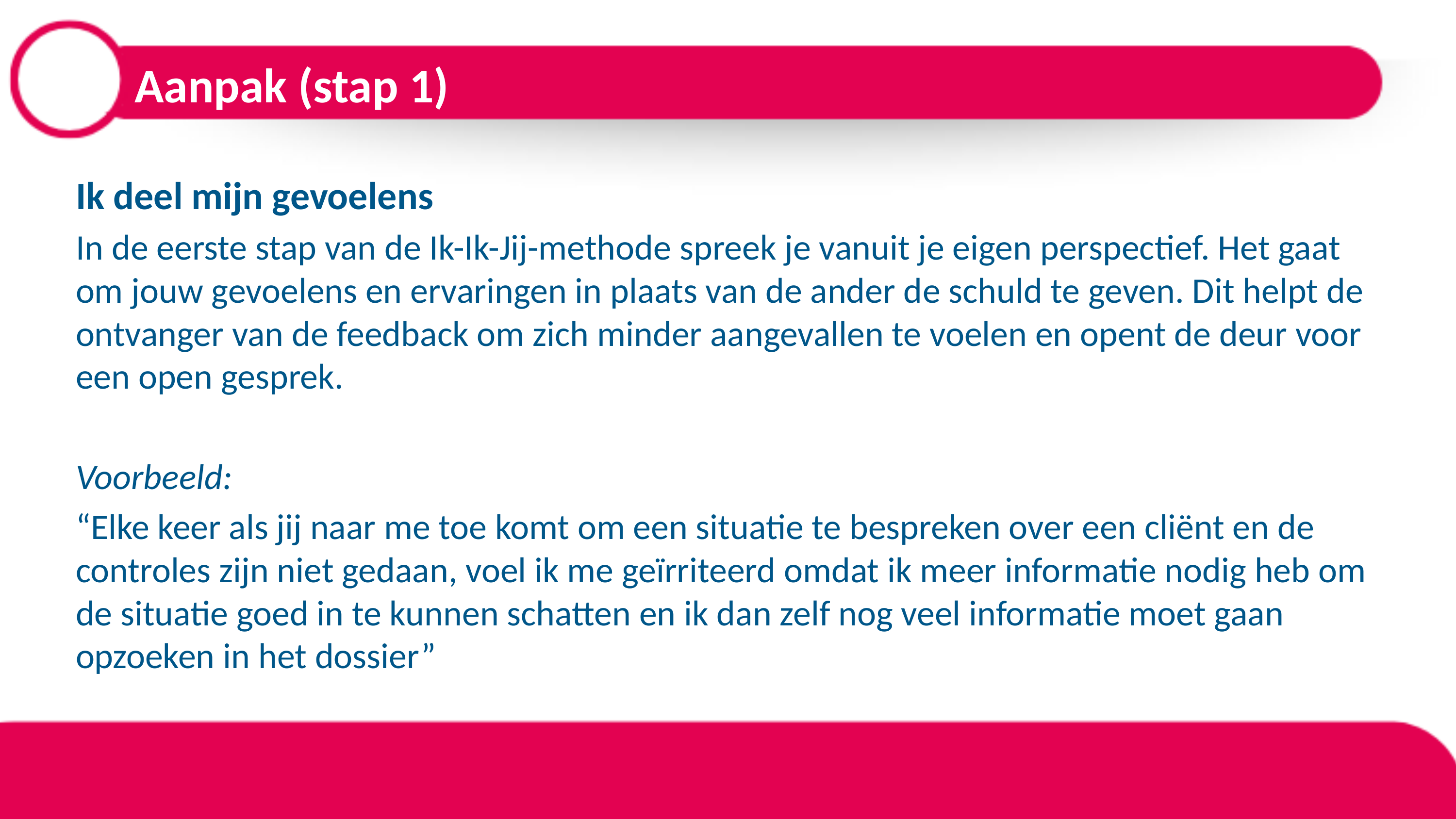

# Aanpak (stap 1)
Ik deel mijn gevoelens
In de eerste stap van de Ik-Ik-Jij-methode spreek je vanuit je eigen perspectief. Het gaat om jouw gevoelens en ervaringen in plaats van de ander de schuld te geven. Dit helpt de ontvanger van de feedback om zich minder aangevallen te voelen en opent de deur voor een open gesprek.

Voorbeeld:
“Elke keer als jij naar me toe komt om een situatie te bespreken over een cliënt en de controles zijn niet gedaan, voel ik me geïrriteerd omdat ik meer informatie nodig heb om de situatie goed in te kunnen schatten en ik dan zelf nog veel informatie moet gaan opzoeken in het dossier”